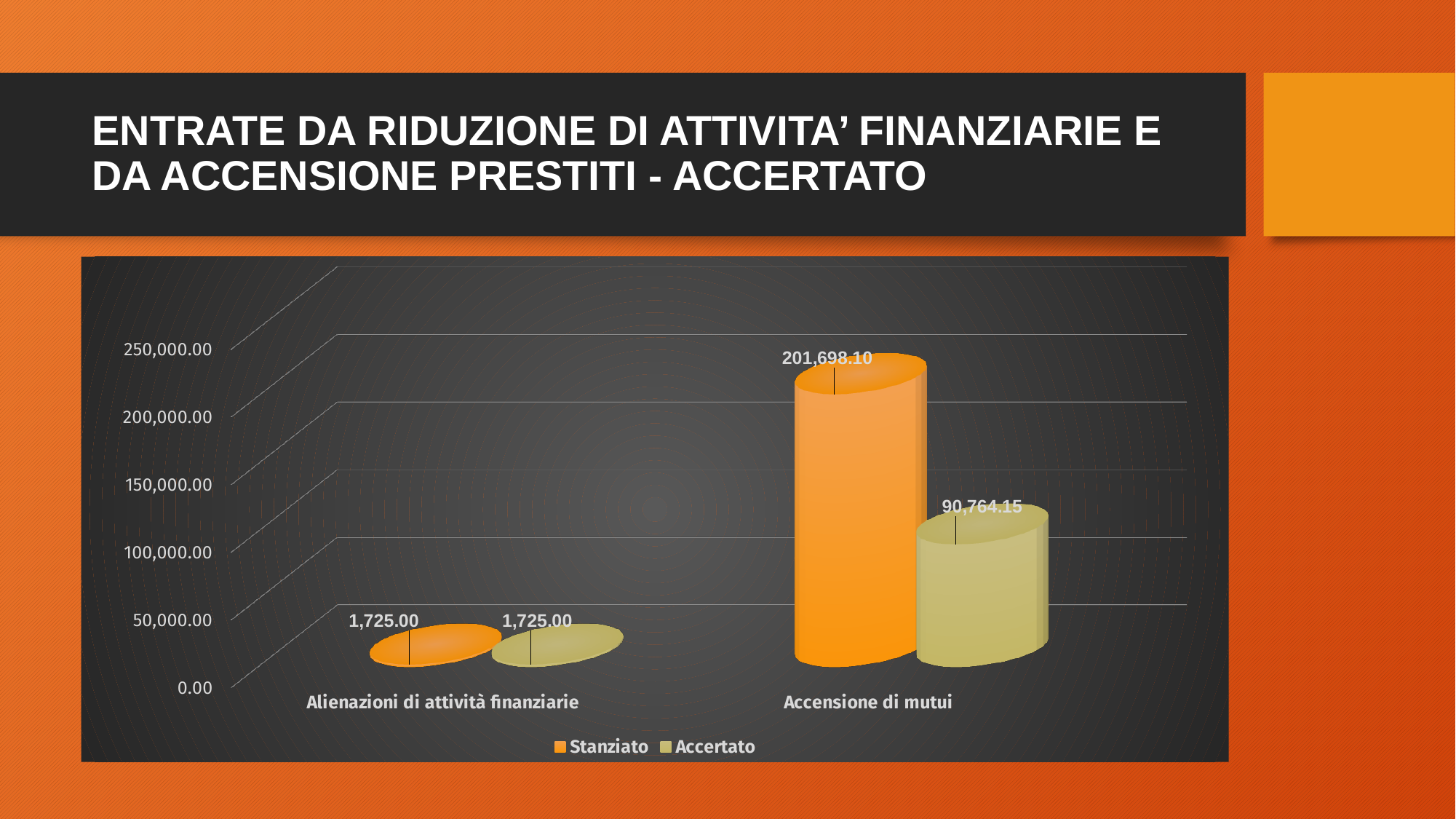

# ENTRATE DA RIDUZIONE DI ATTIVITA’ FINANZIARIE E DA ACCENSIONE PRESTITI - ACCERTATO

[unsupported chart]